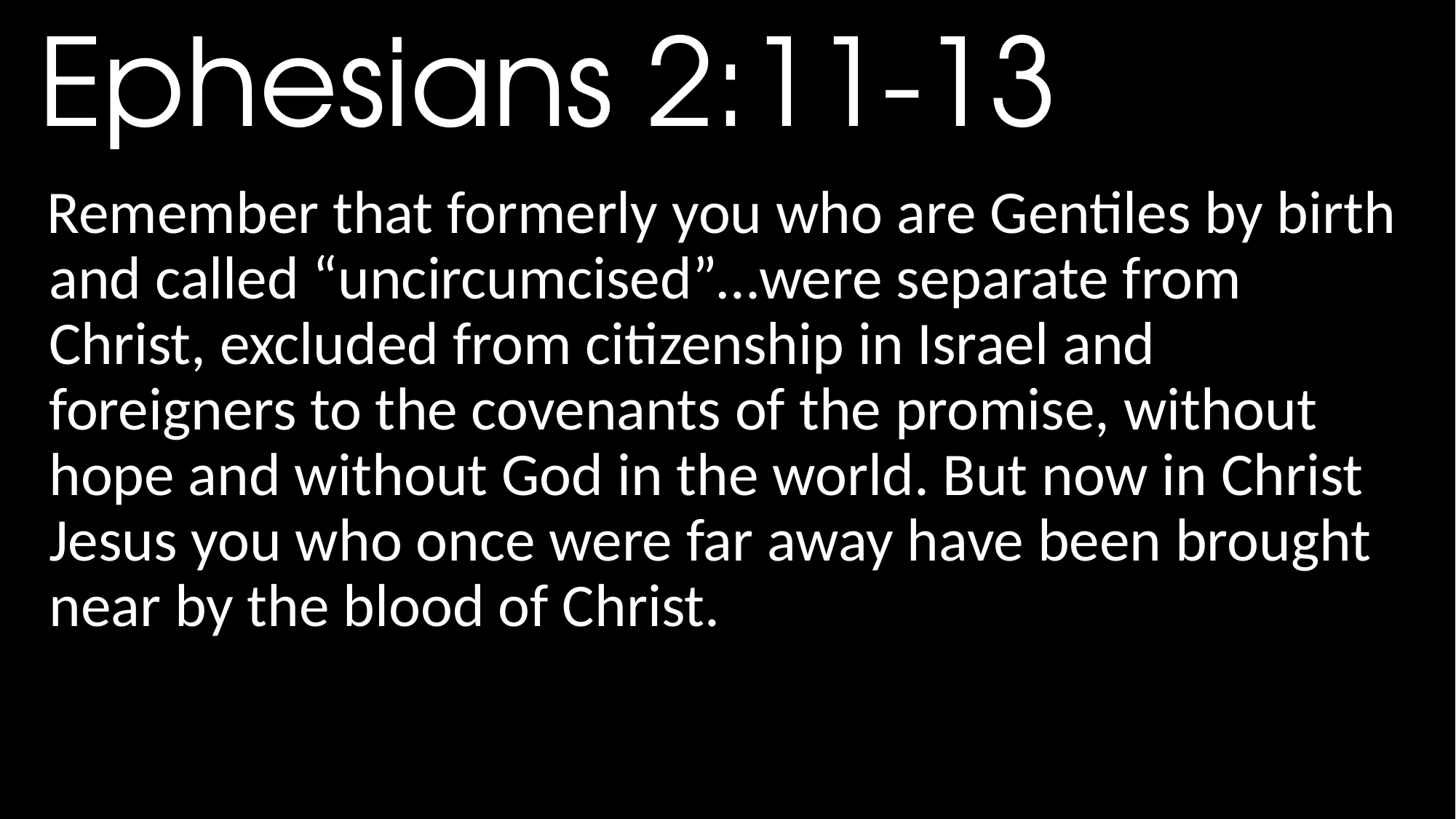

Ephesians 2:11-13
Remember that formerly you who are Gentiles by birth and called “uncircumcised”…were separate from Christ, excluded from citizenship in Israel and foreigners to the covenants of the promise, without hope and without God in the world. But now in Christ Jesus you who once were far away have been brought near by the blood of Christ.